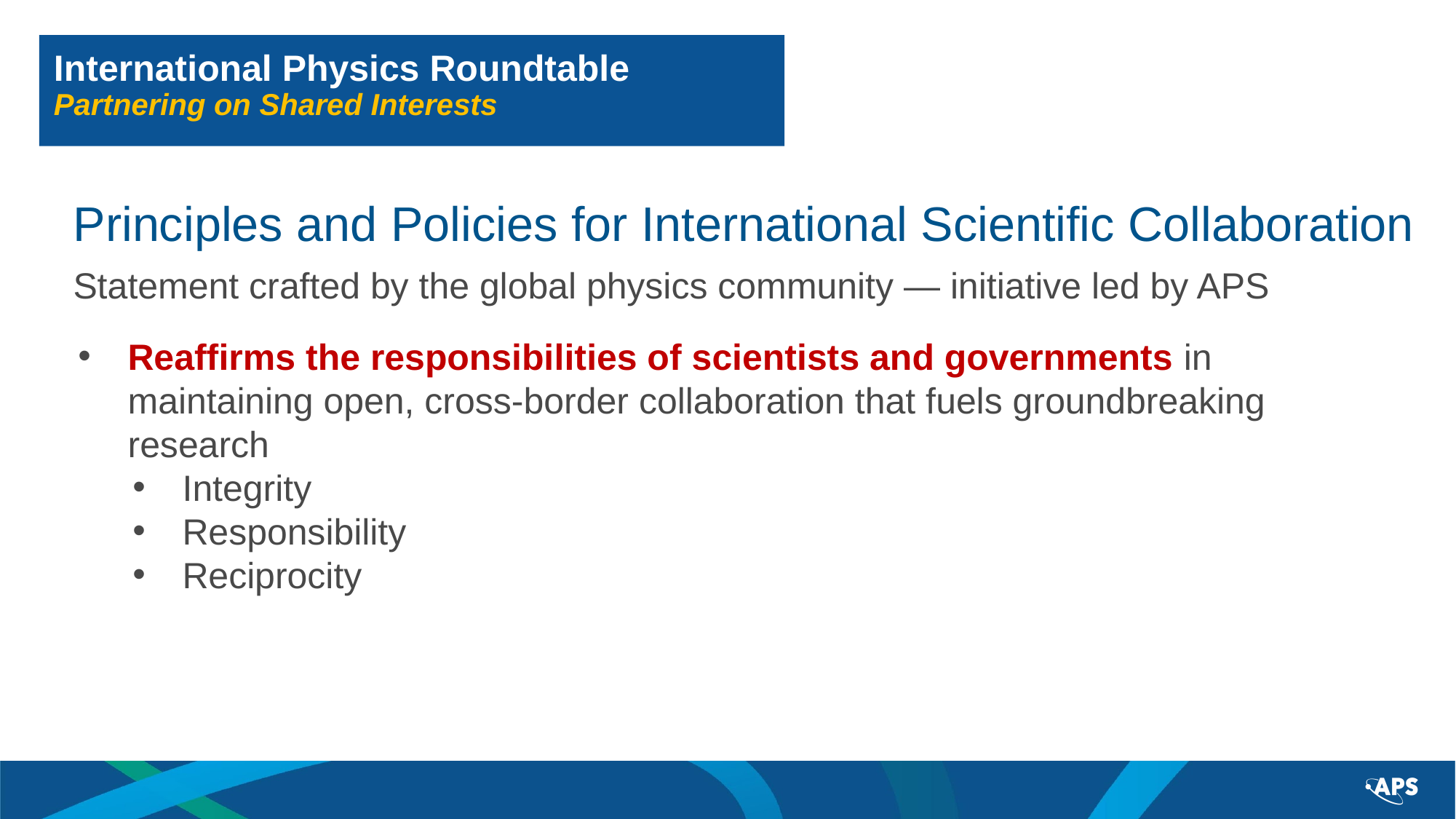

International Physics Roundtable
Partnering on Shared Interests
# Principles and Policies for International Scientific Collaboration
Statement crafted by the global physics community — initiative led by APS
Reaffirms the responsibilities of scientists and governments in maintaining open, cross-border collaboration that fuels groundbreaking research
Integrity
Responsibility
Reciprocity